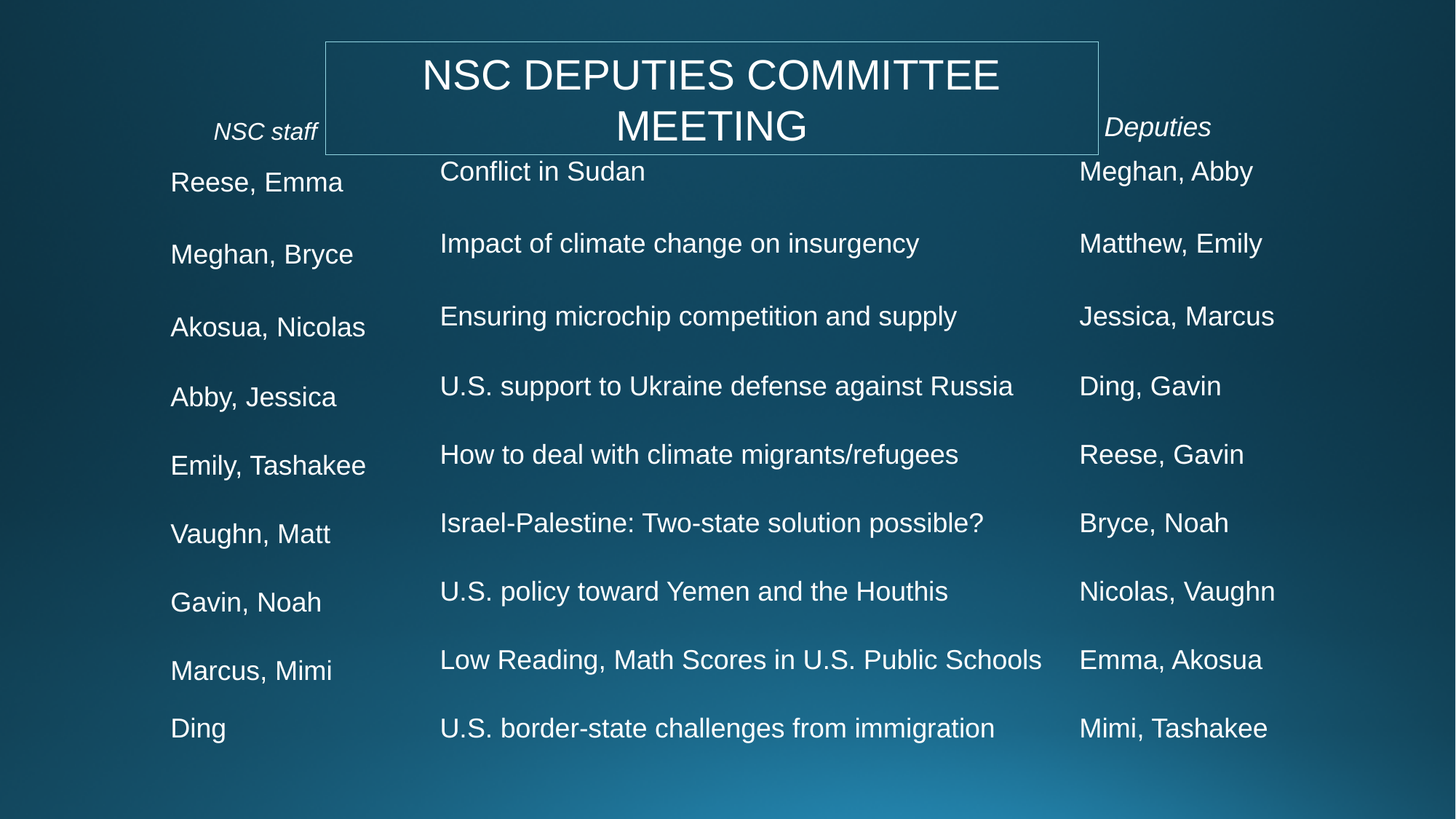

NSC DEPUTIES COMMITTEE MEETING
Deputies
NSC staff
| Reese, Emma | Conflict in Sudan | Meghan, Abby |
| --- | --- | --- |
| Meghan, Bryce | Impact of climate change on insurgency | Matthew, Emily |
| Akosua, Nicolas | Ensuring microchip competition and supply | Jessica, Marcus |
| Abby, Jessica | U.S. support to Ukraine defense against Russia | Ding, Gavin |
| Emily, Tashakee | How to deal with climate migrants/refugees | Reese, Gavin |
| Vaughn, Matt | Israel-Palestine: Two-state solution possible? | Bryce, Noah |
| Gavin, Noah | U.S. policy toward Yemen and the Houthis | Nicolas, Vaughn |
| Marcus, Mimi | Low Reading, Math Scores in U.S. Public Schools | Emma, Akosua |
| Ding | U.S. border-state challenges from immigration | Mimi, Tashakee |